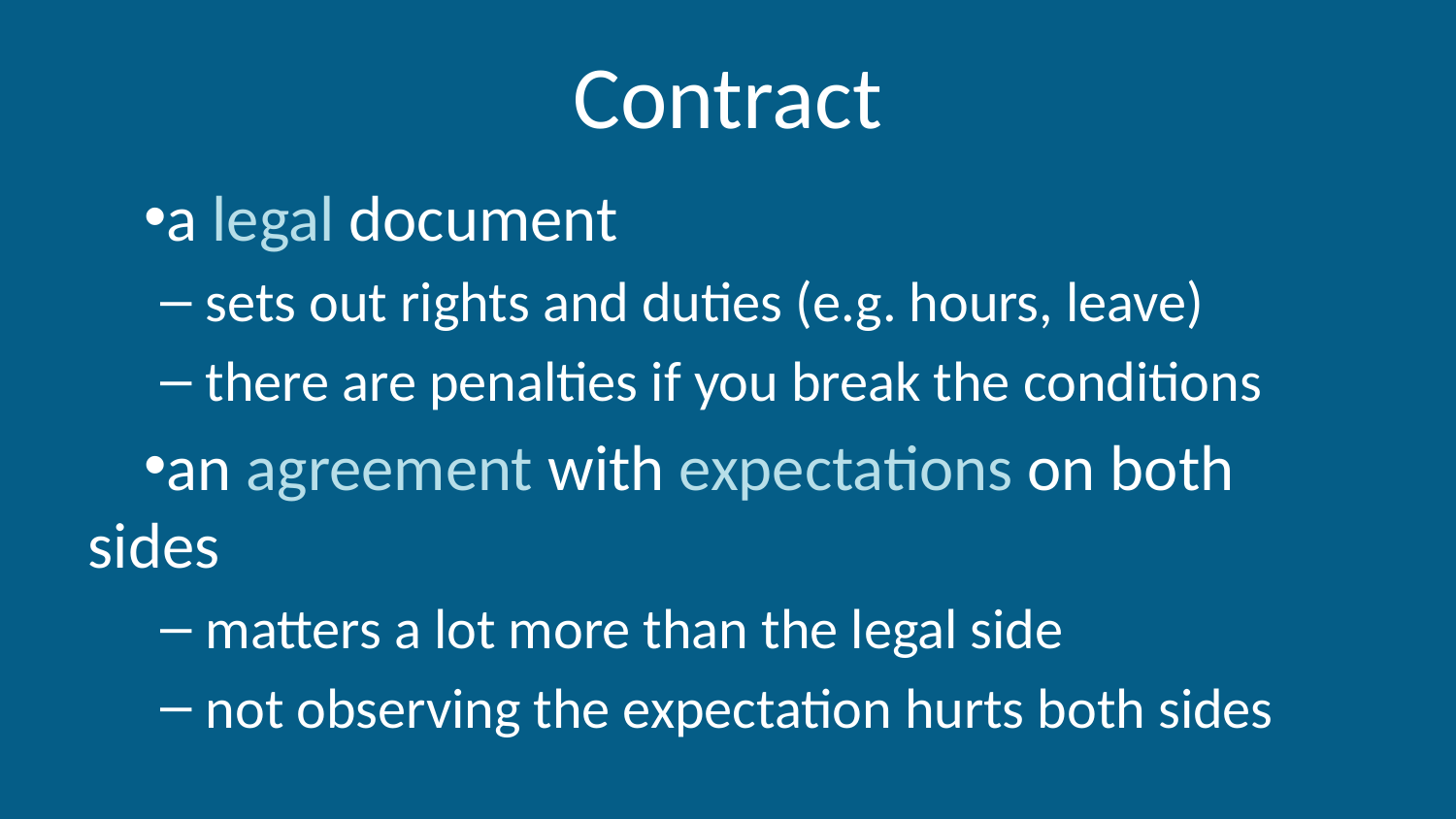

# Contract
a legal document
sets out rights and duties (e.g. hours, leave)
there are penalties if you break the conditions
an agreement with expectations on both sides
matters a lot more than the legal side
not observing the expectation hurts both sides